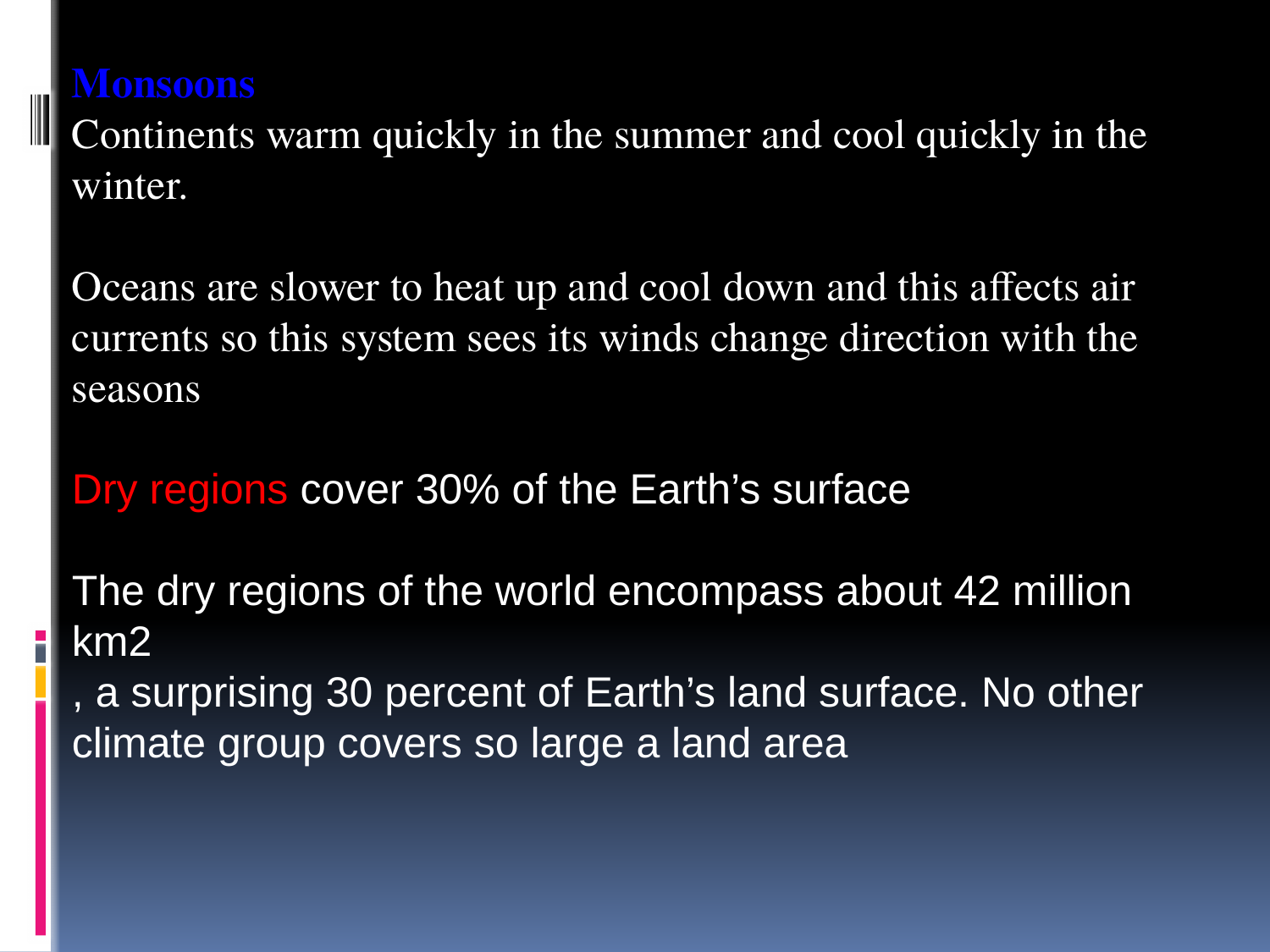

Monsoons
Continents warm quickly in the summer and cool quickly in the winter.

Oceans are slower to heat up and cool down and this affects air currents so this system sees its winds change direction with the seasons

Dry regions cover 30% of the Earth’s surface

The dry regions of the world encompass about 42 million km2
, a surprising 30 percent of Earth’s land surface. No other climate group covers so large a land area